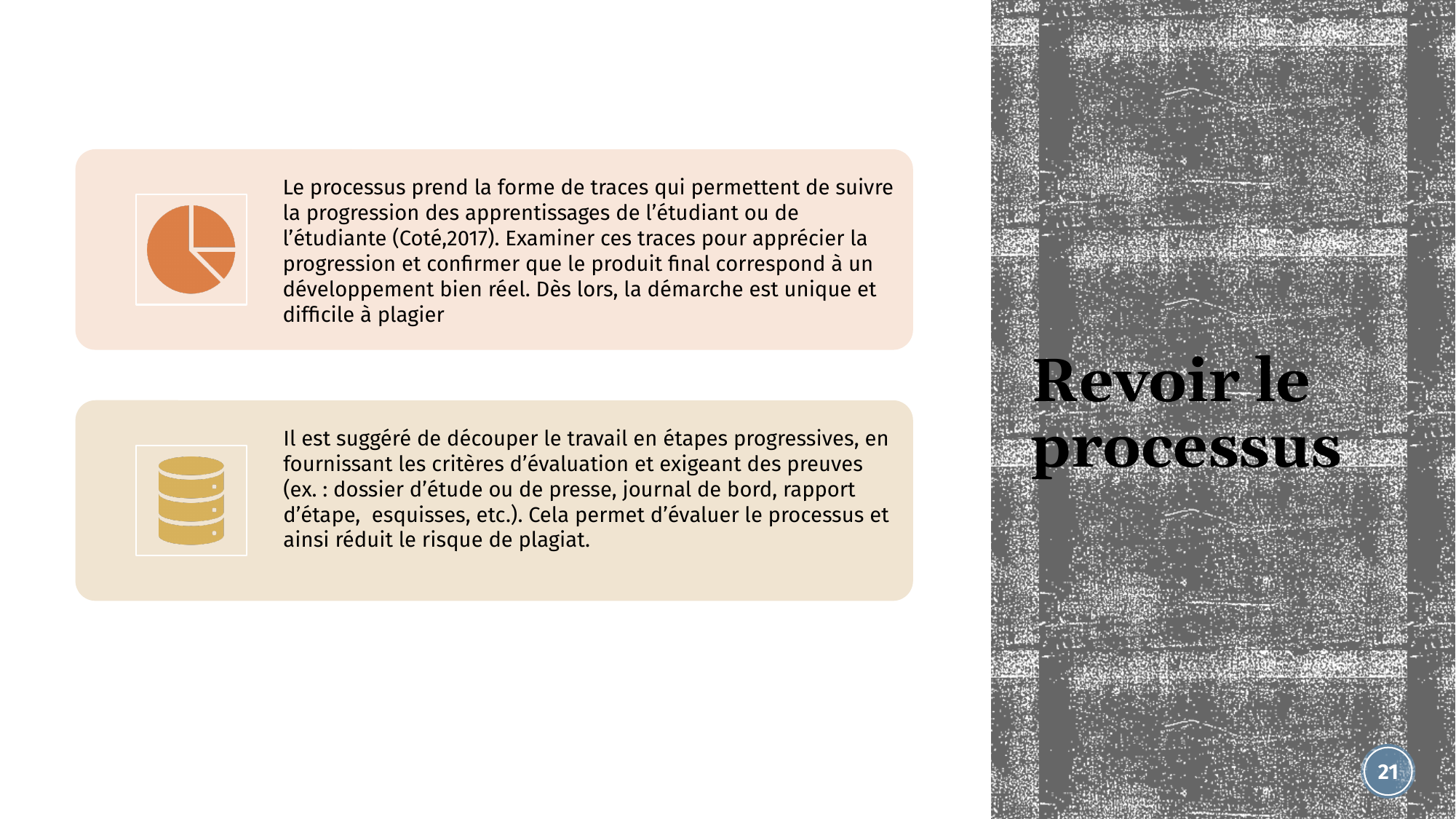

Le processus prend la forme de traces qui permettent de suivre la progression des apprentissages de l’étudiant ou de l’étudiante (Coté,2017). Examiner ces traces pour apprécier la progression et confirmer que le produit final correspond à un développement bien réel. Dès lors, la démarche est unique et difficile à plagier
Il est suggéré de découper le travail en étapes progressives, en fournissant les critères d’évaluation et exigeant des preuves (ex. : dossier d’étude ou de presse, journal de bord, rapport d’étape,  esquisses, etc.). Cela permet d’évaluer le processus et ainsi réduit le risque de plagiat.
# Revoir le processus
21